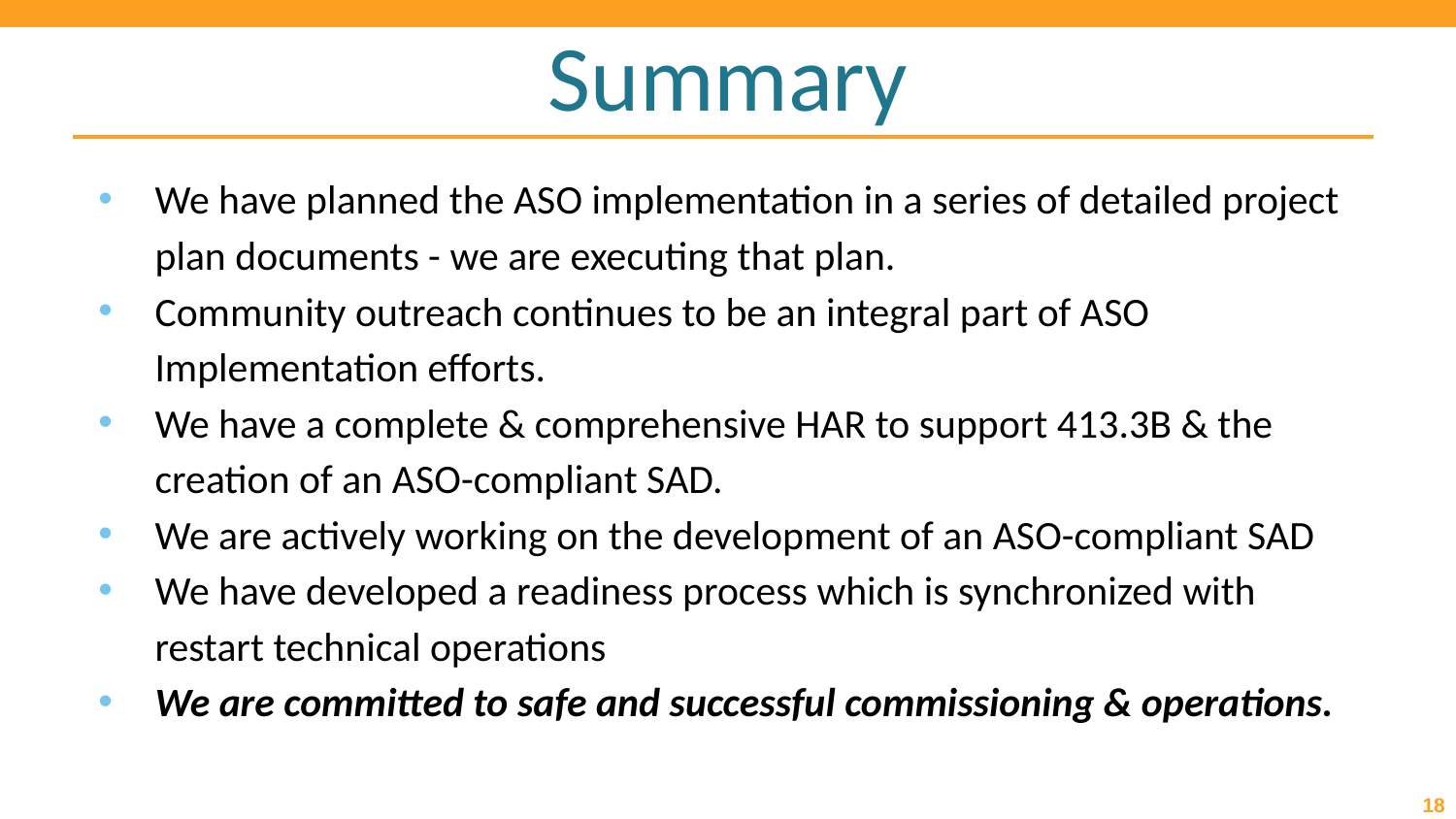

# Summary
We have planned the ASO implementation in a series of detailed project plan documents - we are executing that plan.
Community outreach continues to be an integral part of ASO Implementation efforts.
We have a complete & comprehensive HAR to support 413.3B & the creation of an ASO-compliant SAD.
We are actively working on the development of an ASO-compliant SAD
We have developed a readiness process which is synchronized with restart technical operations
We are committed to safe and successful commissioning & operations.